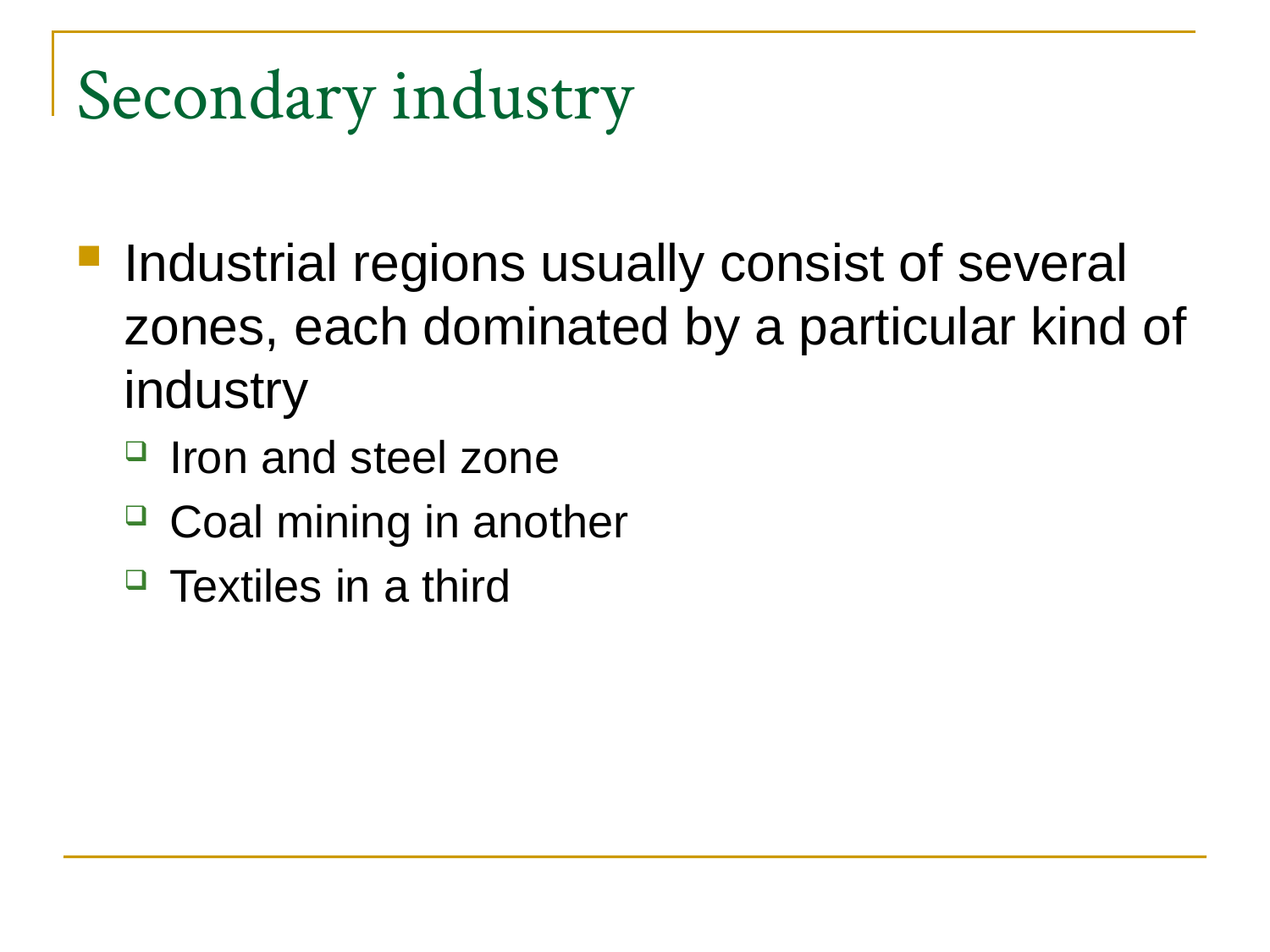

# Secondary industry
Industrial regions usually consist of several zones, each dominated by a particular kind of industry
Iron and steel zone
Coal mining in another
Textiles in a third